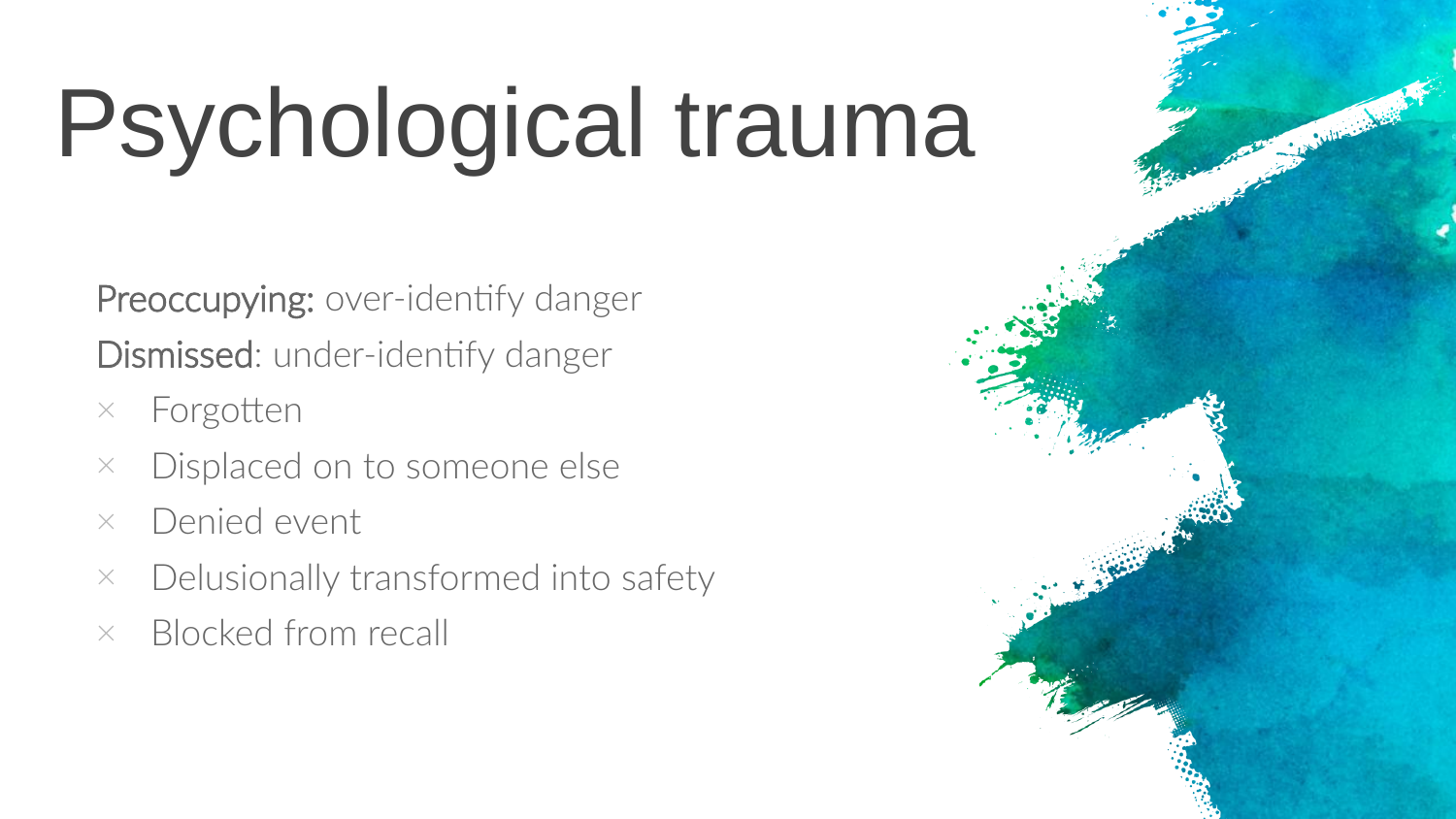

# Psychological trauma
Preoccupying: over-identify danger
Dismissed: under-identify danger
Forgotten
Displaced on to someone else
Denied event
Delusionally transformed into safety
Blocked from recall